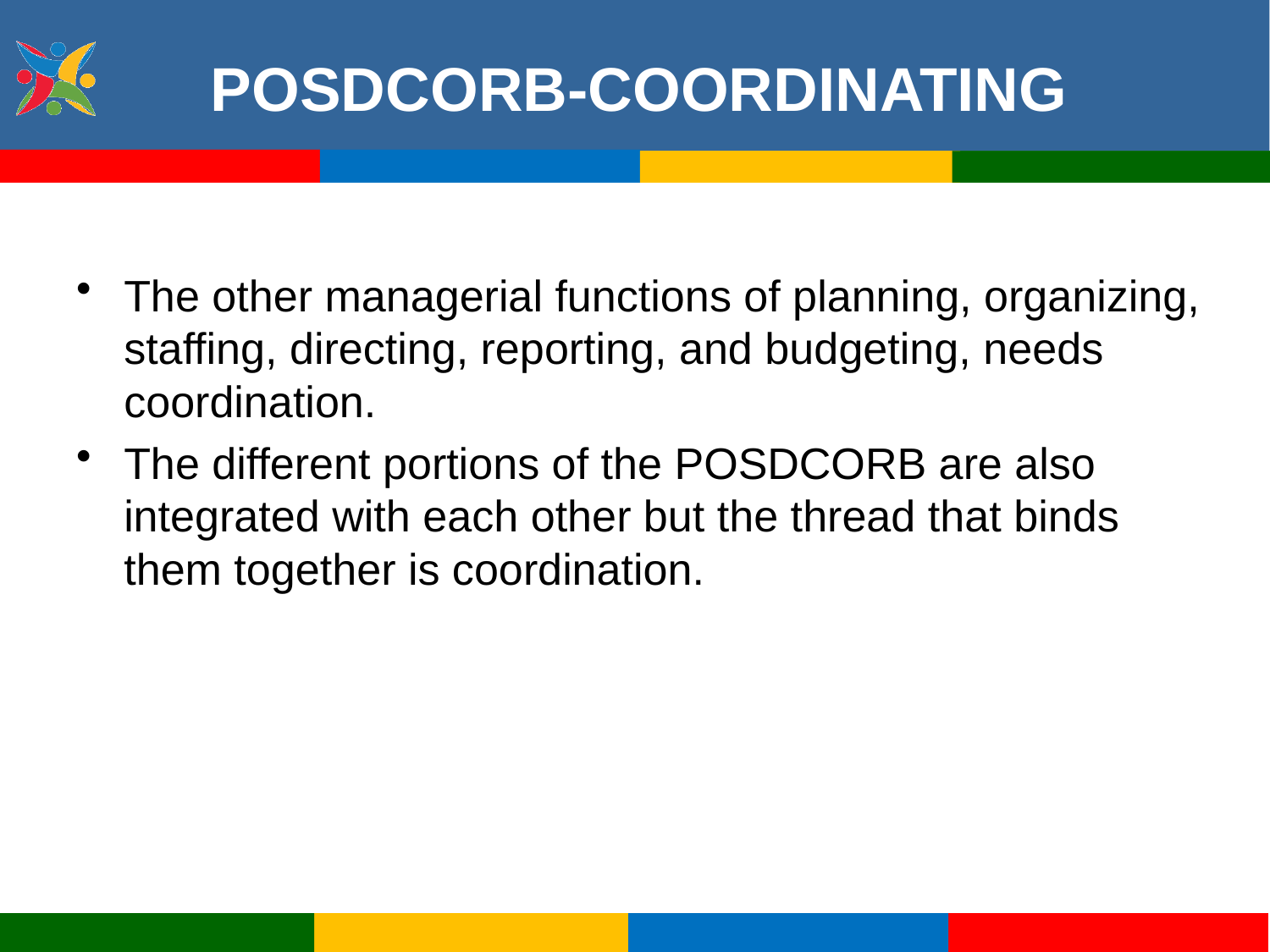

# POSDCORB-COORDINATING
The other managerial functions of planning, organizing, staffing, directing, reporting, and budgeting, needs coordination.
The different portions of the POSDCORB are also integrated with each other but the thread that binds them together is coordination.